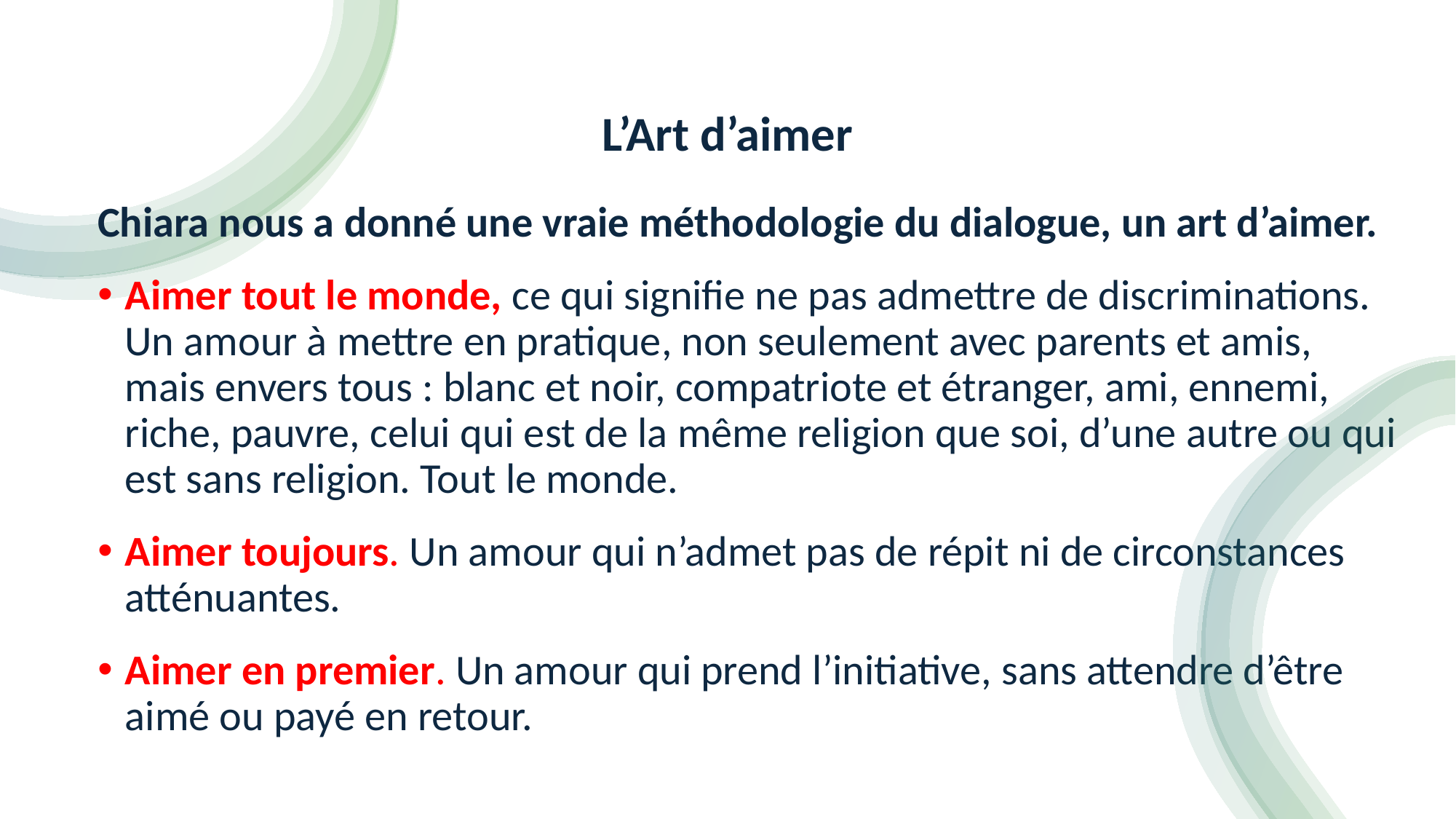

# L’Art d’aimer
Chiara nous a donné une vraie méthodologie du dialogue, un art d’aimer.
Aimer tout le monde, ce qui signifie ne pas admettre de discriminations. Un amour à mettre en pratique, non seulement avec parents et amis, mais envers tous : blanc et noir, compatriote et étranger, ami, ennemi, riche, pauvre, celui qui est de la même religion que soi, d’une autre ou qui est sans religion. Tout le monde.
Aimer toujours. Un amour qui n’admet pas de répit ni de circonstances atténuantes.
Aimer en premier. Un amour qui prend l’initiative, sans attendre d’être aimé ou payé en retour.